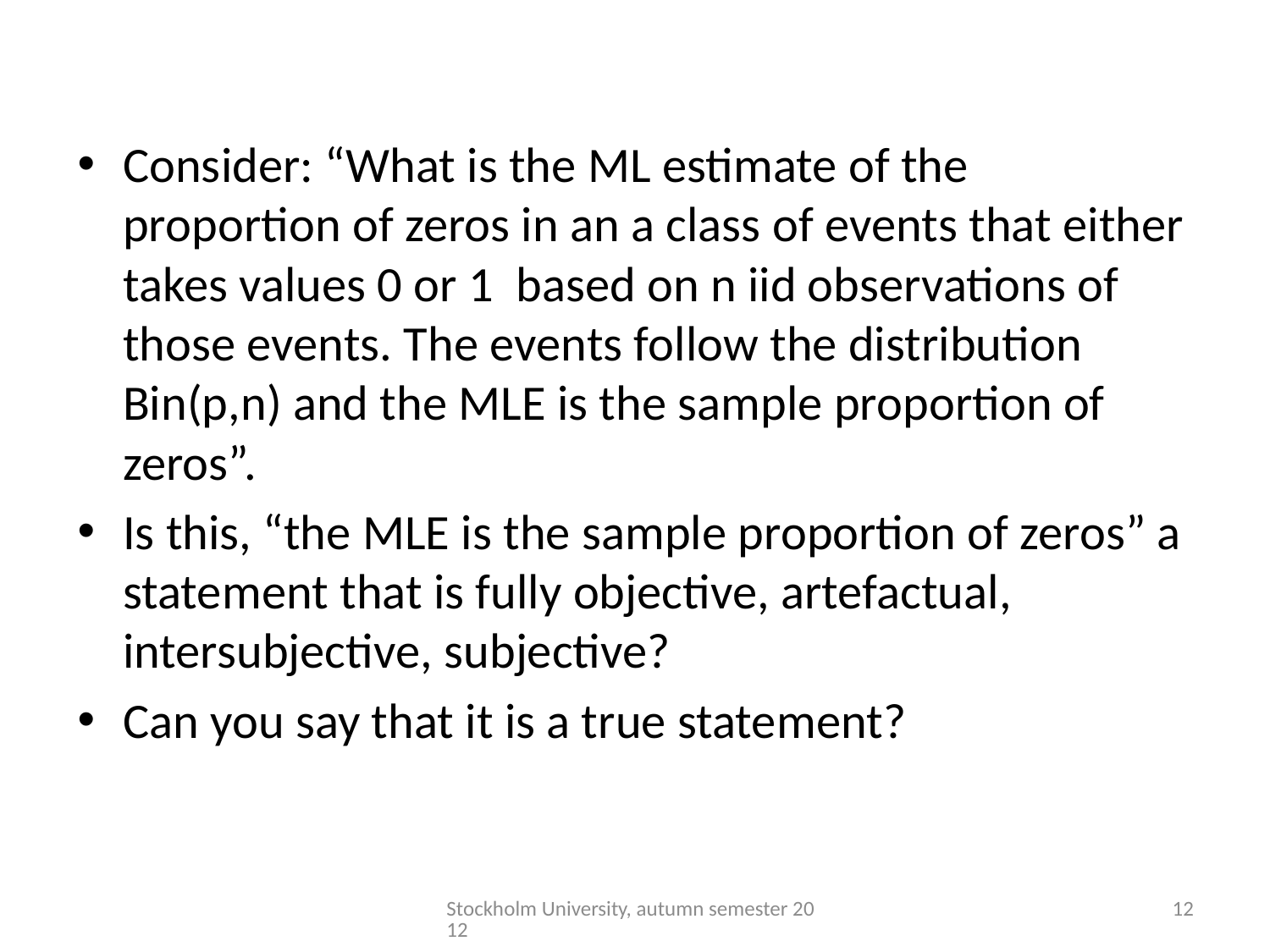

#
Consider: “What is the ML estimate of the proportion of zeros in an a class of events that either takes values 0 or 1  based on n iid observations of those events. The events follow the distribution Bin(p,n) and the MLE is the sample proportion of zeros”.
Is this, “the MLE is the sample proportion of zeros” a statement that is fully objective, artefactual, intersubjective, subjective?
Can you say that it is a true statement?
Stockholm University, autumn semester 2012
12